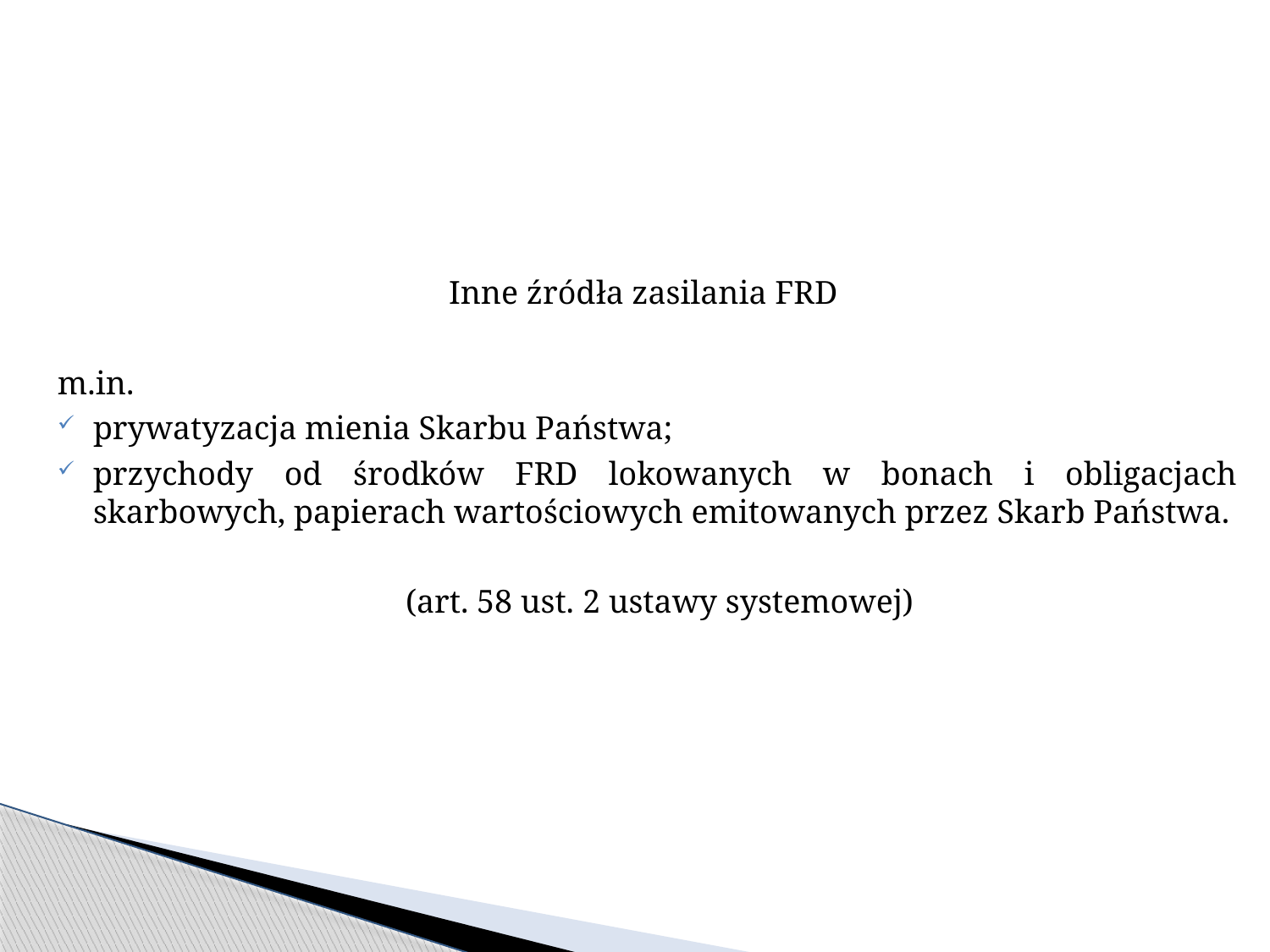

Inne źródła zasilania FRD

m.in.
prywatyzacja mienia Skarbu Państwa;
przychody od środków FRD lokowanych w bonach i obligacjach skarbowych, papierach wartościowych emitowanych przez Skarb Państwa.

   (art. 58 ust. 2 ustawy systemowej)